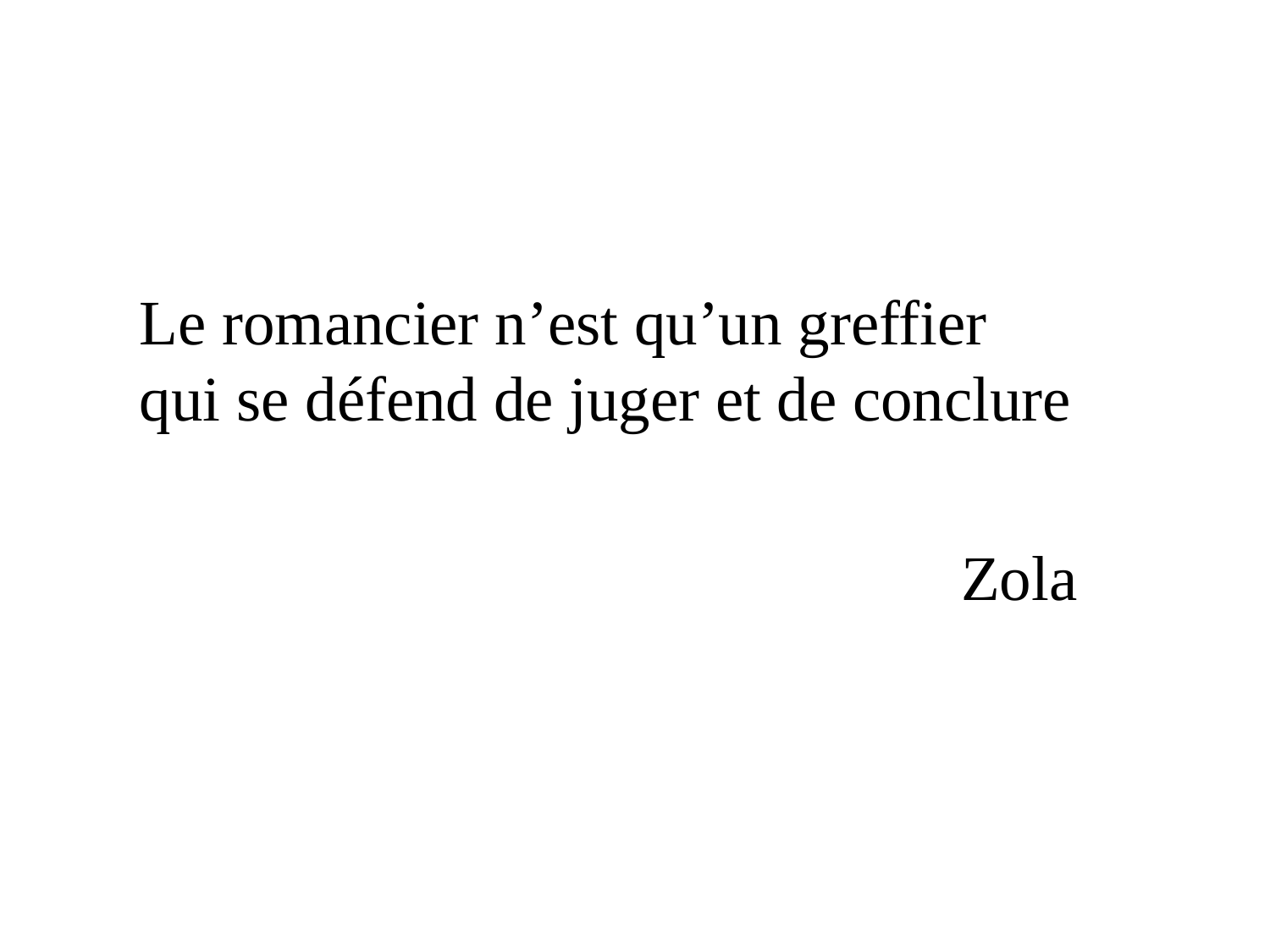

Le romancier n’est qu’un greffier qui se défend de juger et de conclure

Zola